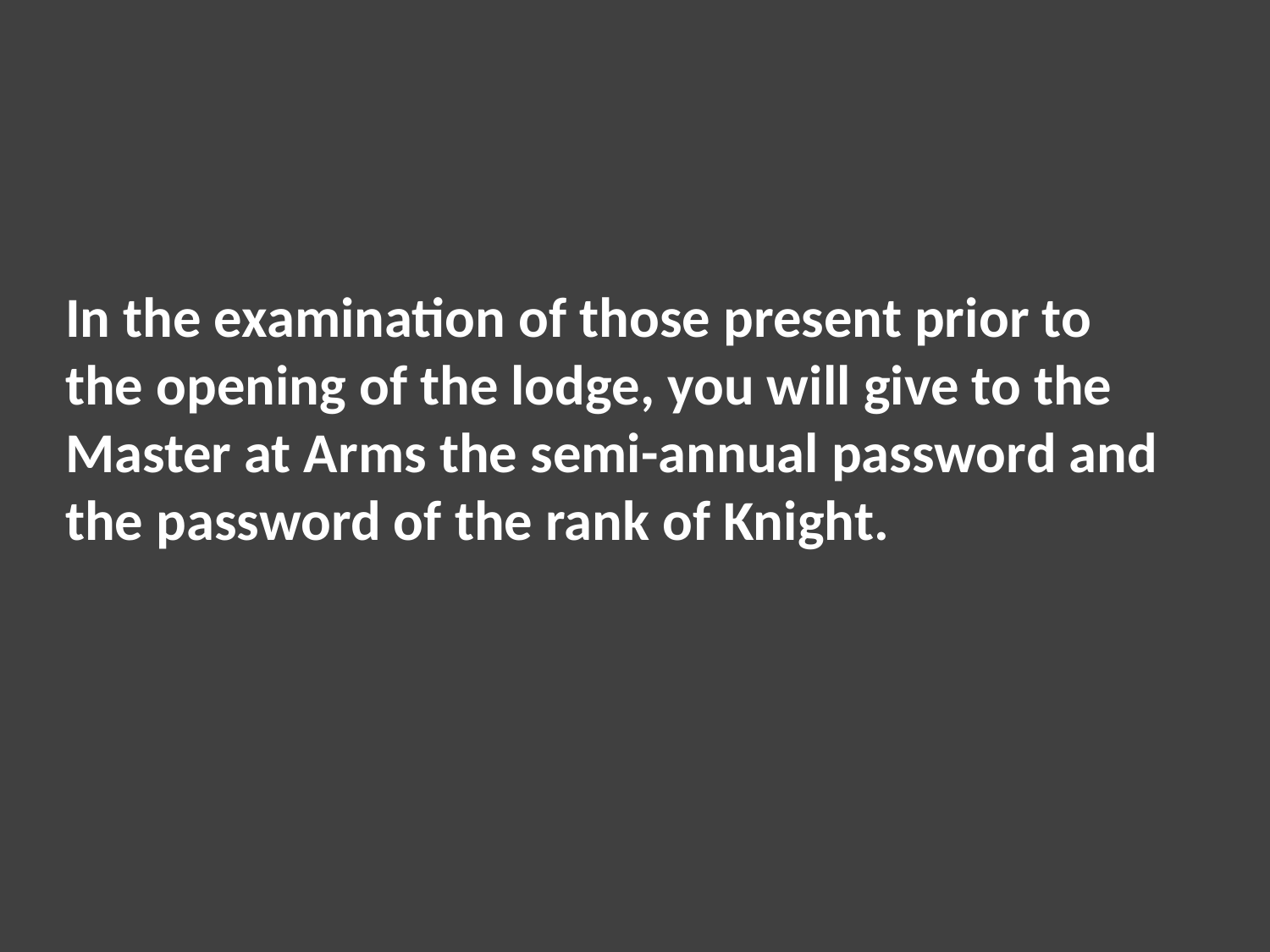

In the examination of those present prior to the opening of the lodge, you will give to the Master at Arms the semi-annual password and the password of the rank of Knight.